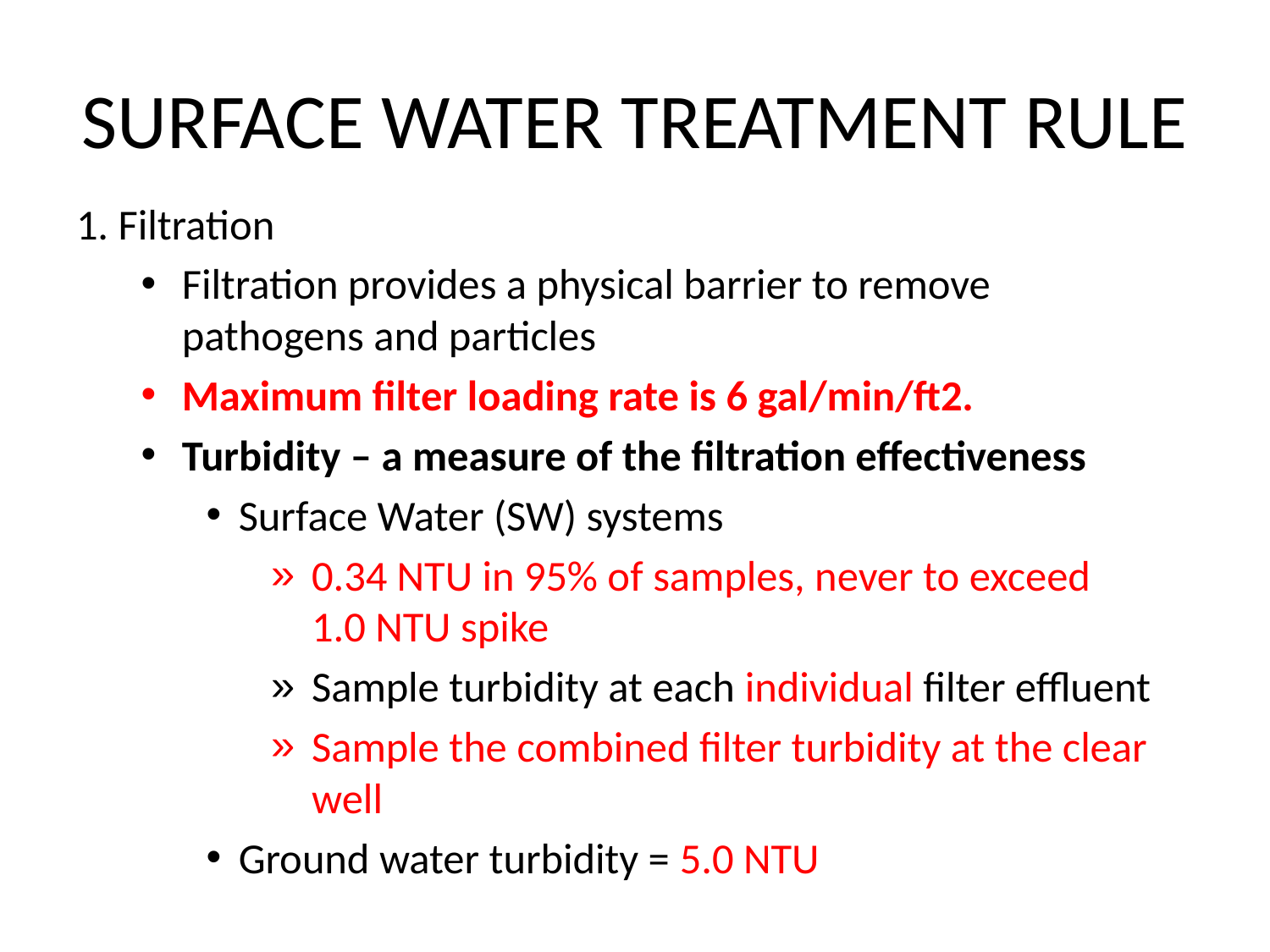

# SURFACE WATER TREATMENT RULE
1. Filtration
Filtration provides a physical barrier to remove pathogens and particles
Maximum filter loading rate is 6 gal/min/ft2.
Turbidity – a measure of the filtration effectiveness
Surface Water (SW) systems
0.34 NTU in 95% of samples, never to exceed 1.0 NTU spike
Sample turbidity at each individual filter effluent
Sample the combined filter turbidity at the clear well
Ground water turbidity = 5.0 NTU